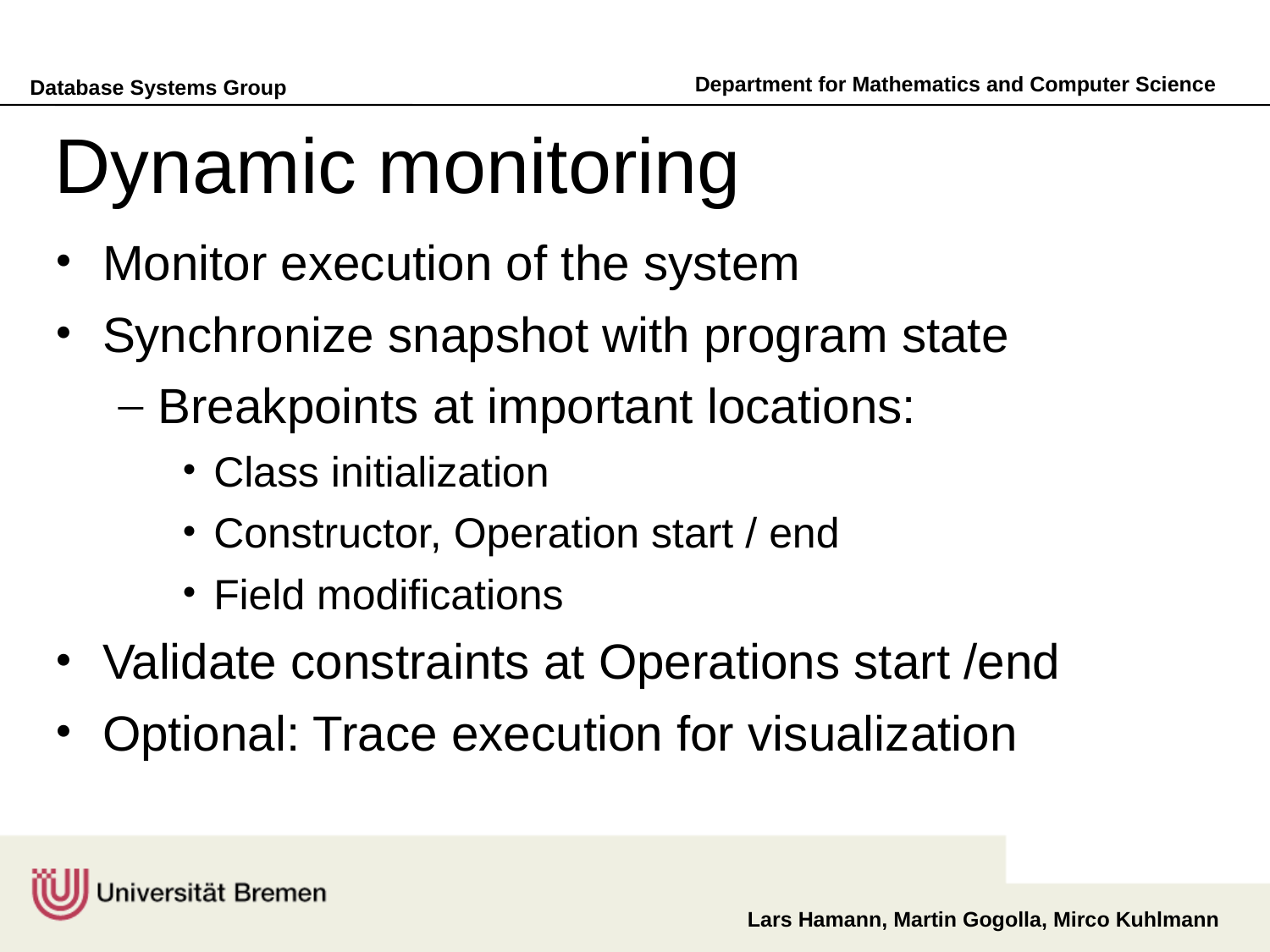

# Dynamic monitoring
Monitor execution of the system
Synchronize snapshot with program state
Breakpoints at important locations:
Class initialization
Constructor, Operation start / end
Field modifications
Validate constraints at Operations start /end
Optional: Trace execution for visualization